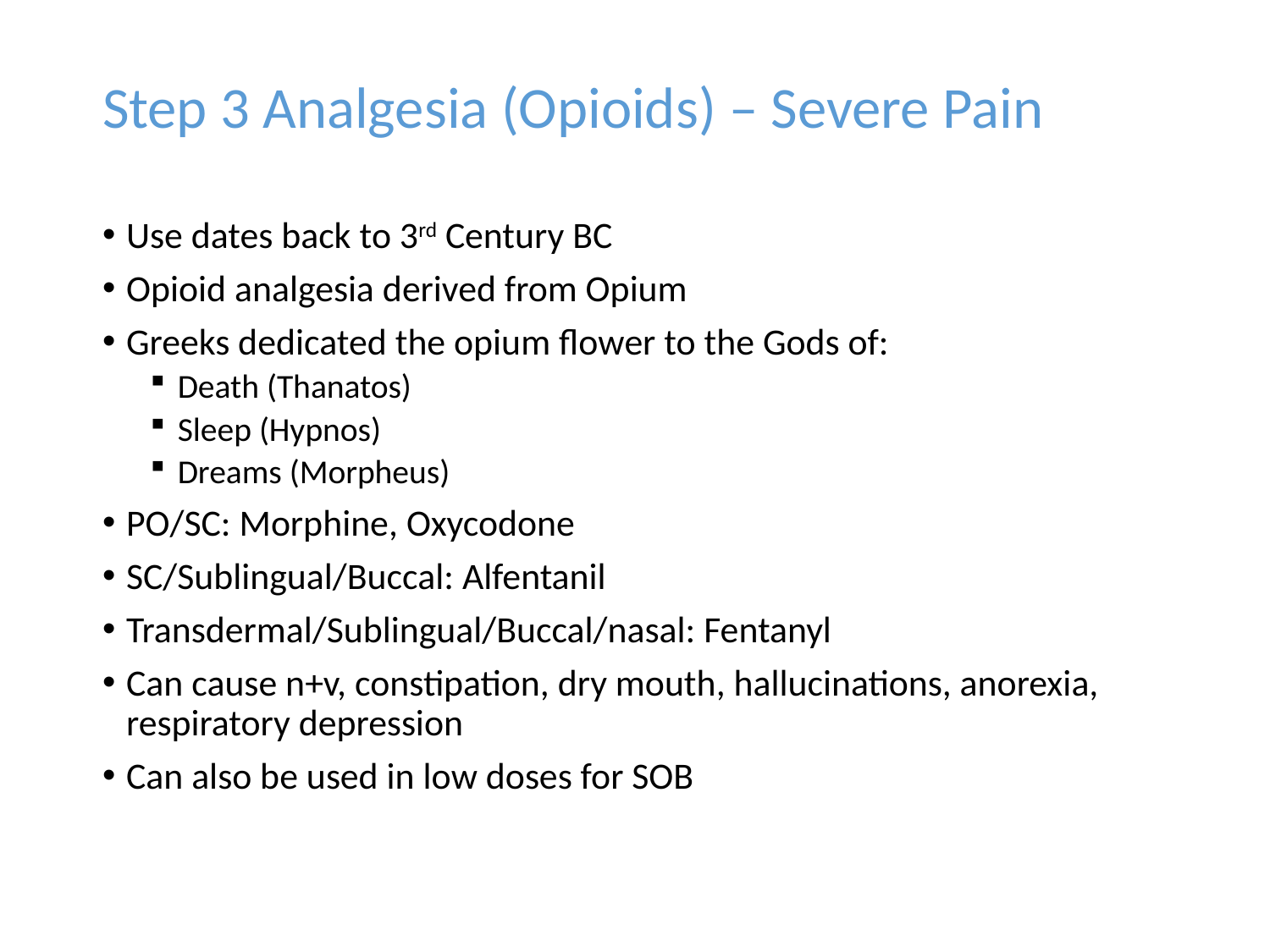

# Step 3 Analgesia (Opioids) – Severe Pain
Use dates back to 3rd Century BC
Opioid analgesia derived from Opium
Greeks dedicated the opium flower to the Gods of:
Death (Thanatos)
Sleep (Hypnos)
Dreams (Morpheus)
PO/SC: Morphine, Oxycodone
SC/Sublingual/Buccal: Alfentanil
Transdermal/Sublingual/Buccal/nasal: Fentanyl
Can cause n+v, constipation, dry mouth, hallucinations, anorexia, respiratory depression
Can also be used in low doses for SOB